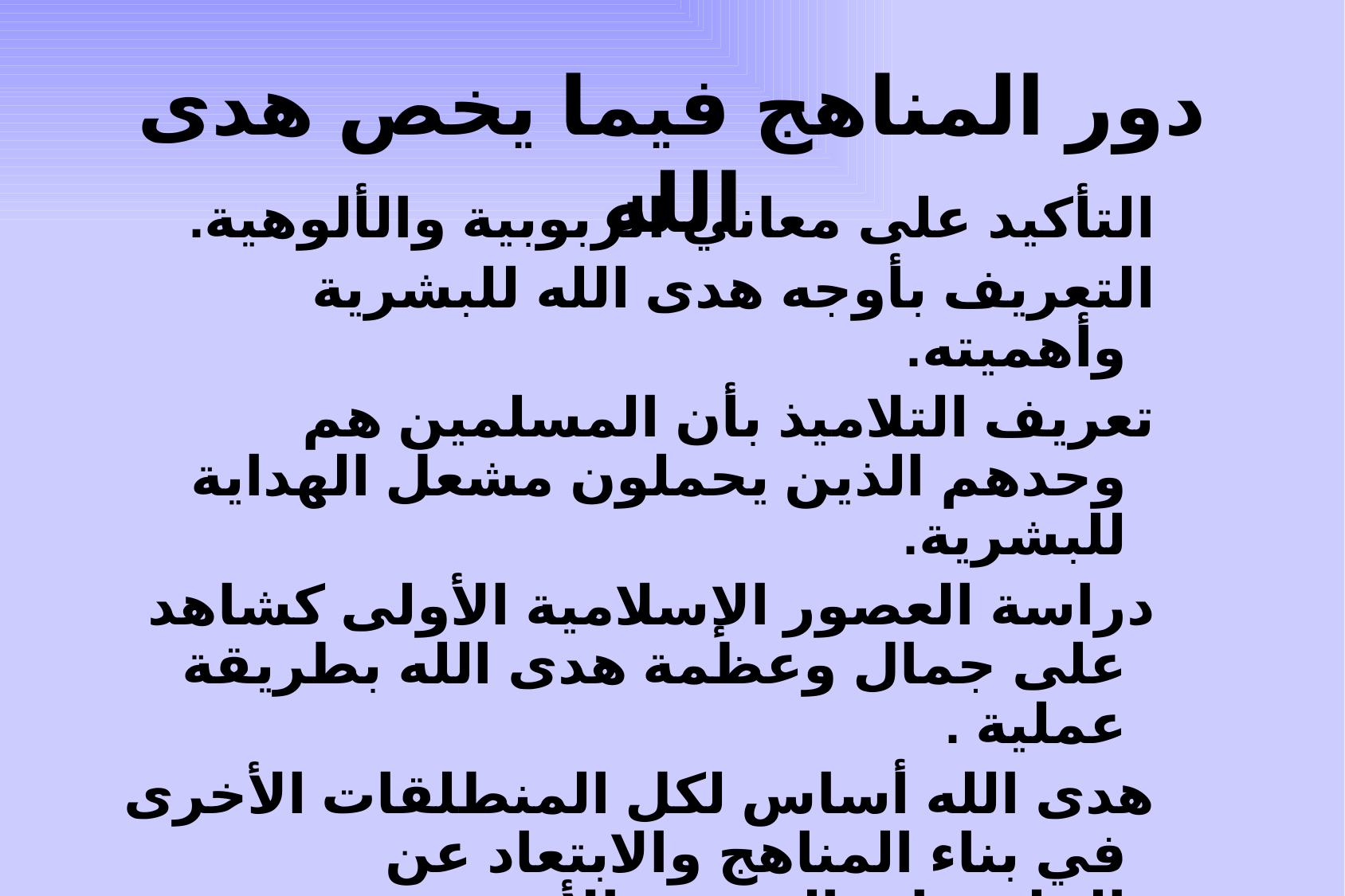

# دور المناهج فيما يخص هدى الله
 التأكيد على معاني الربوبية والألوهية.
 التعريف بأوجه هدى الله للبشرية وأهميته.
 تعريف التلاميذ بأن المسلمين هم وحدهم الذين يحملون مشعل الهداية للبشرية.
 دراسة العصور الإسلامية الأولى كشاهد على جمال وعظمة هدى الله بطريقة عملية .
 هدى الله أساس لكل المنطلقات الأخرى في بناء المناهج والابتعاد عن الفلسفات البشرية الأخرى.
 أن تنطلق غاية التربية لتلاميذنا من هدى الله.
 ربط العلوم المختلفة بما جاء في القرآن الكريم وبقدرة الله.